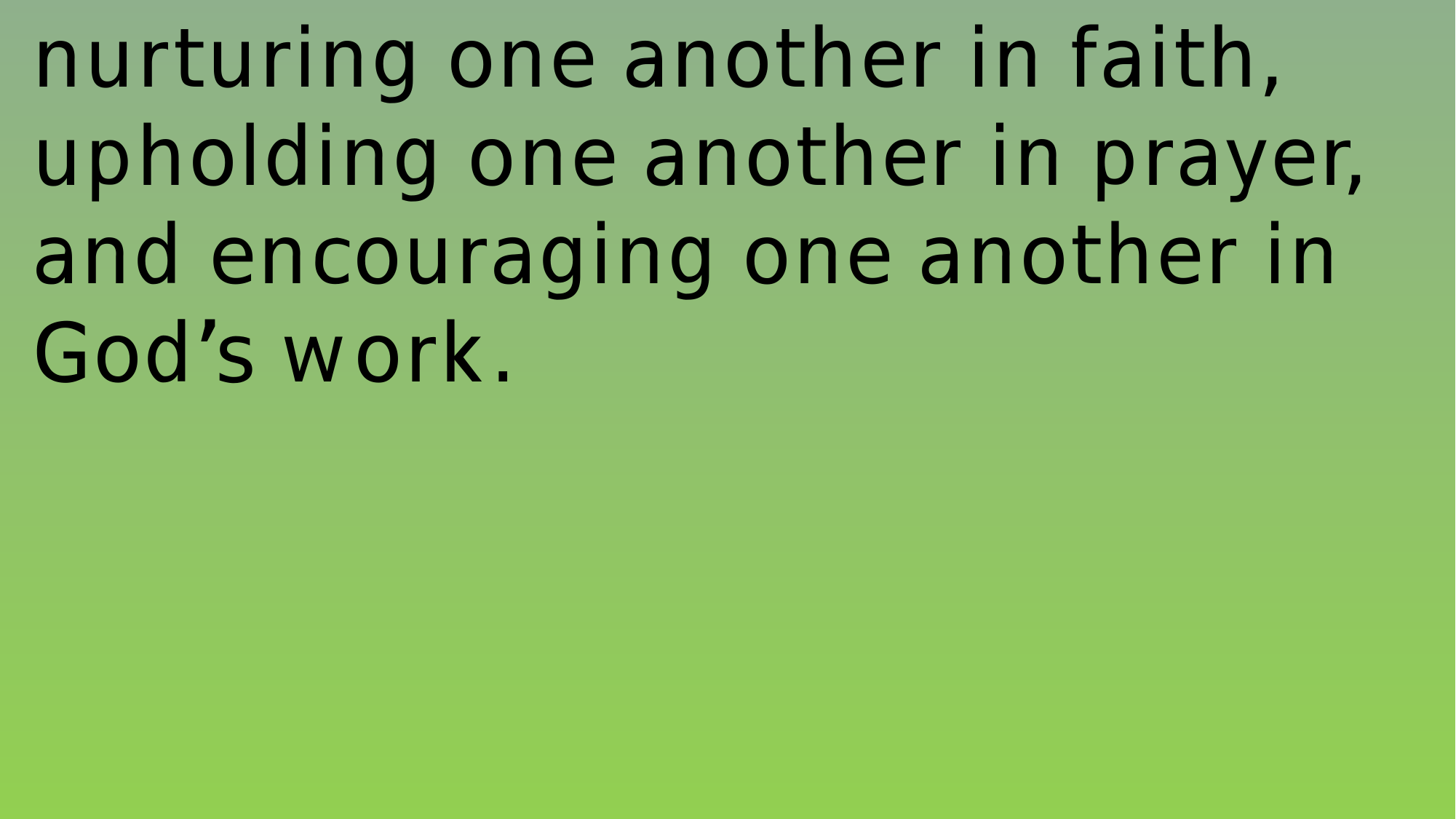

nurturing one another in faith,
 upholding one another in prayer,
 and encouraging one another in
 God’s work.